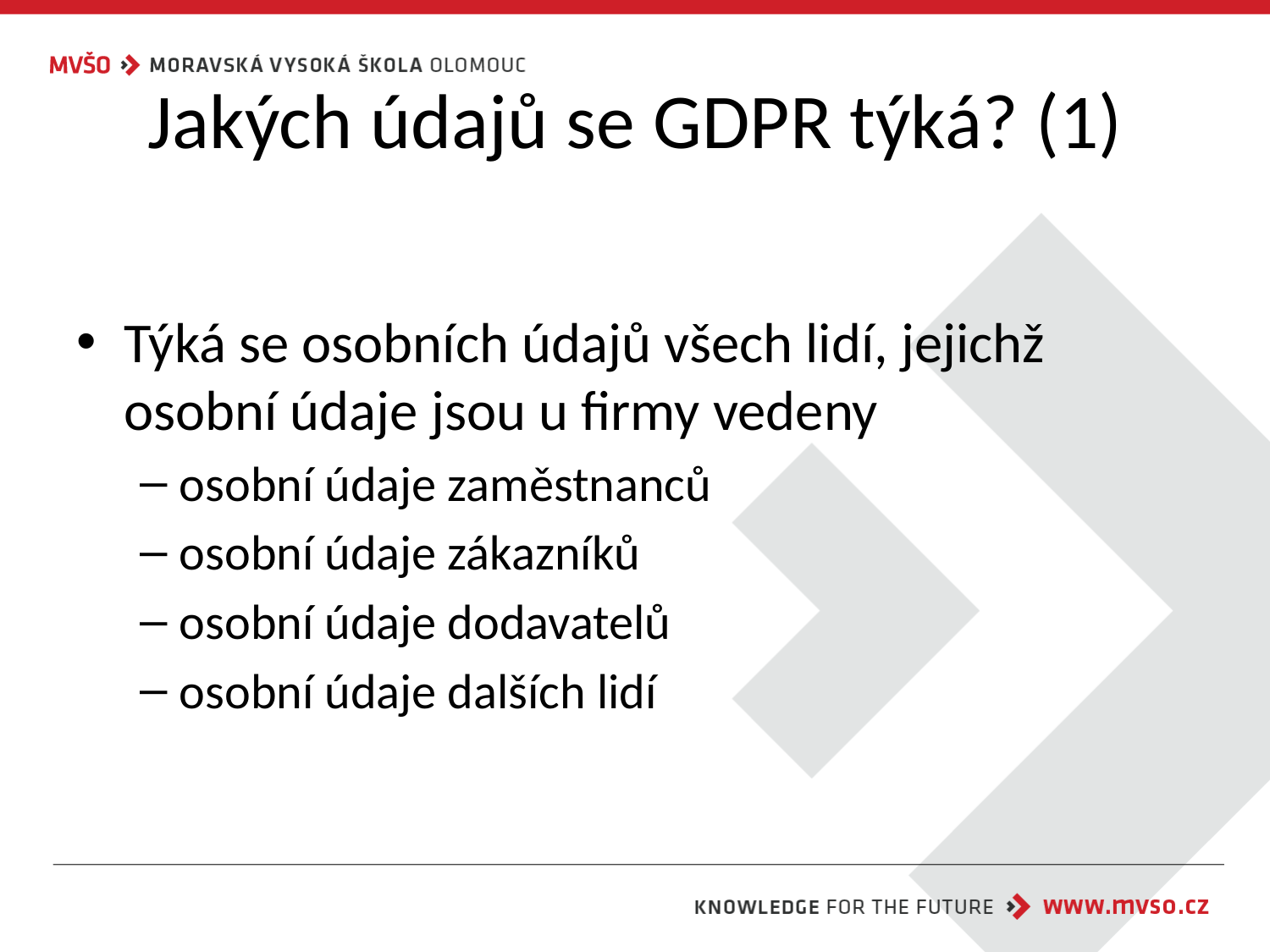

# Jakých údajů se GDPR týká? (1)
Týká se osobních údajů všech lidí, jejichž osobní údaje jsou u firmy vedeny
osobní údaje zaměstnanců
osobní údaje zákazníků
osobní údaje dodavatelů
osobní údaje dalších lidí